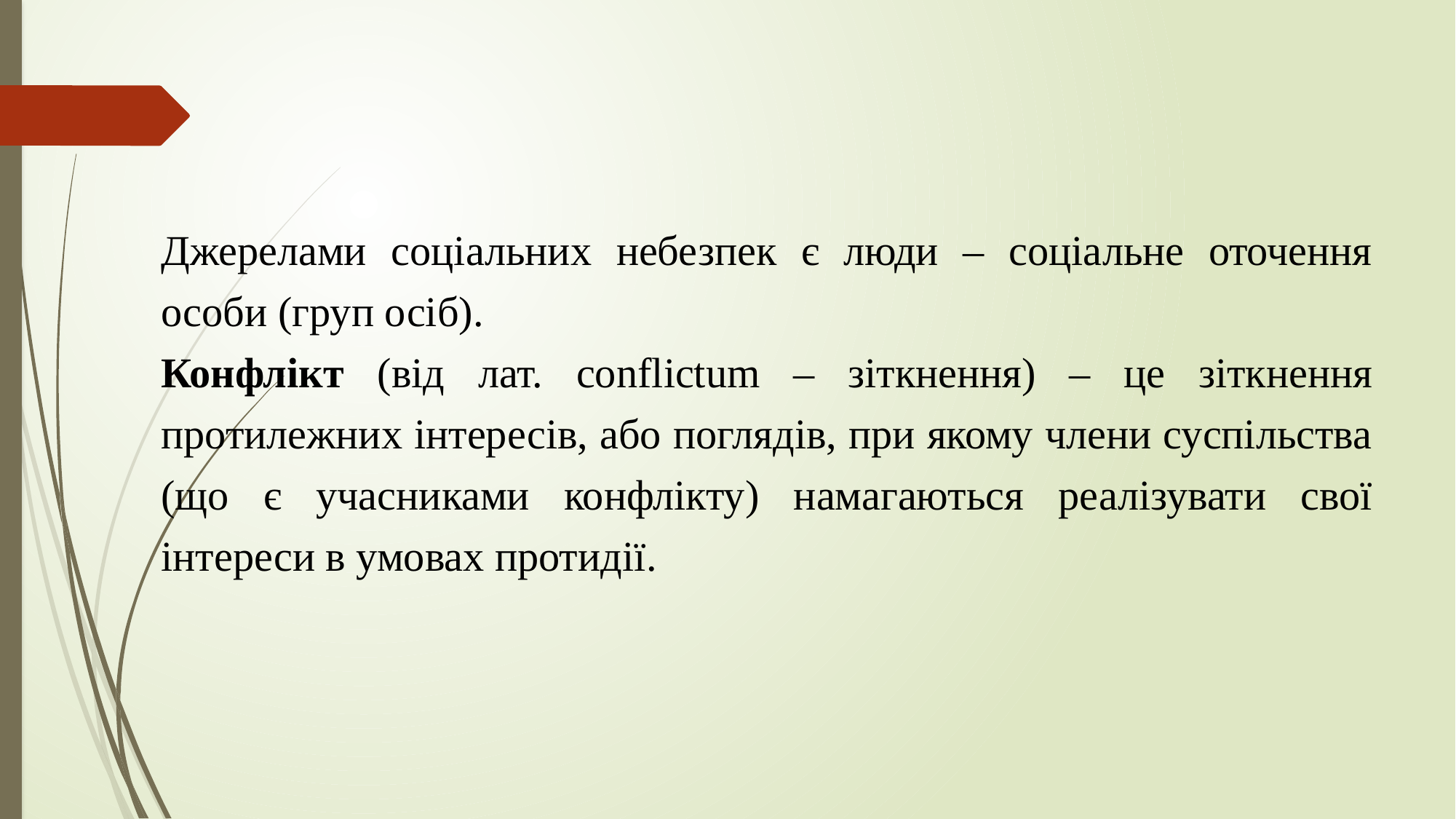

Джерелами соціальних небезпек є люди – соціальне оточення особи (груп осіб).
Конфлікт (від лат. conflictum – зіткнення) – це зіткнення протилежних інтересів, або поглядів, при якому члени суспільства (що є учасниками конфлікту) намагаються реалізувати свої інтереси в умовах протидії.